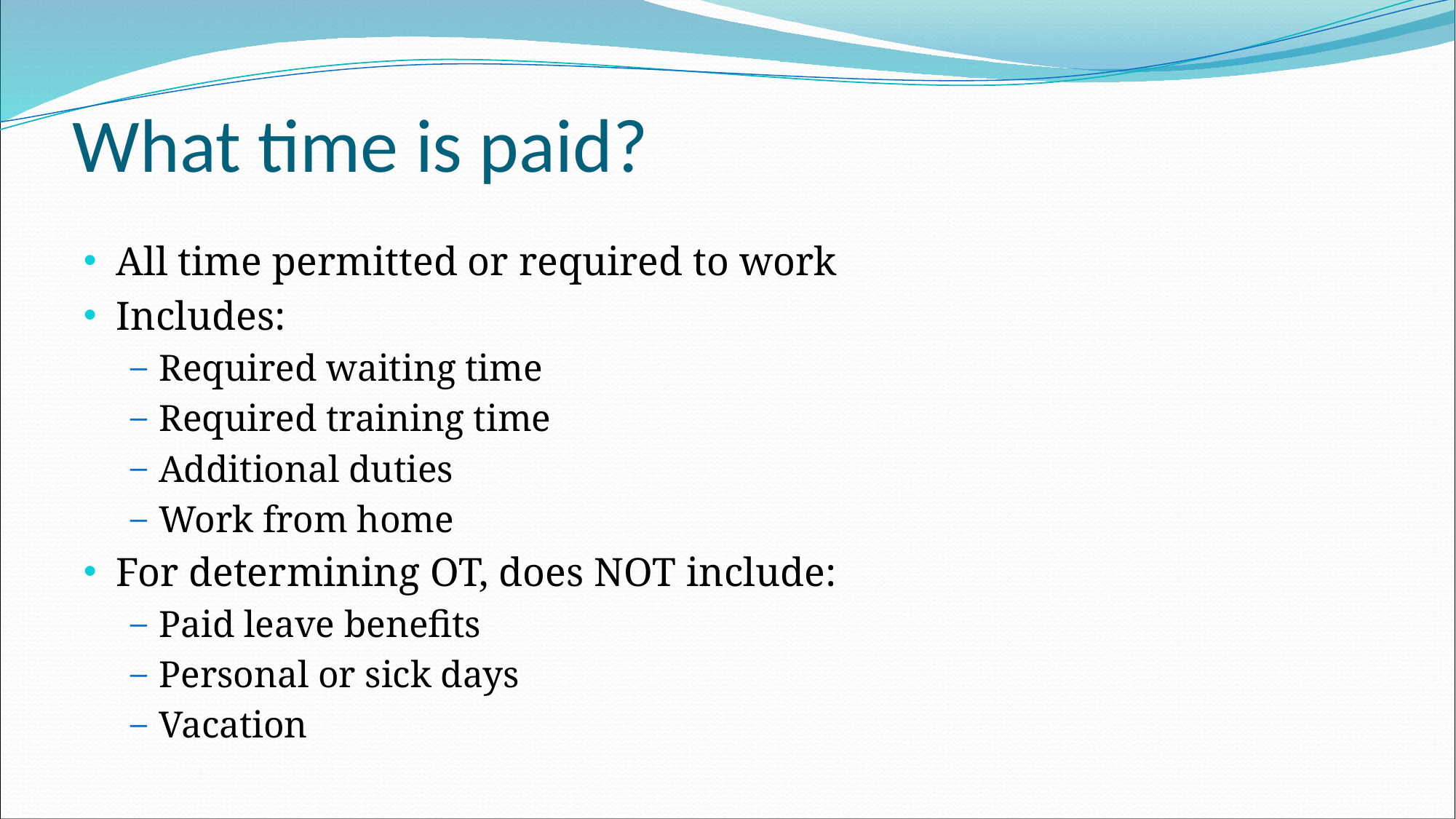

# What time is paid?
All time permitted or required to work
Includes:
Required waiting time
Required training time
Additional duties
Work from home
For determining OT, does NOT include:
Paid leave benefits
Personal or sick days
Vacation